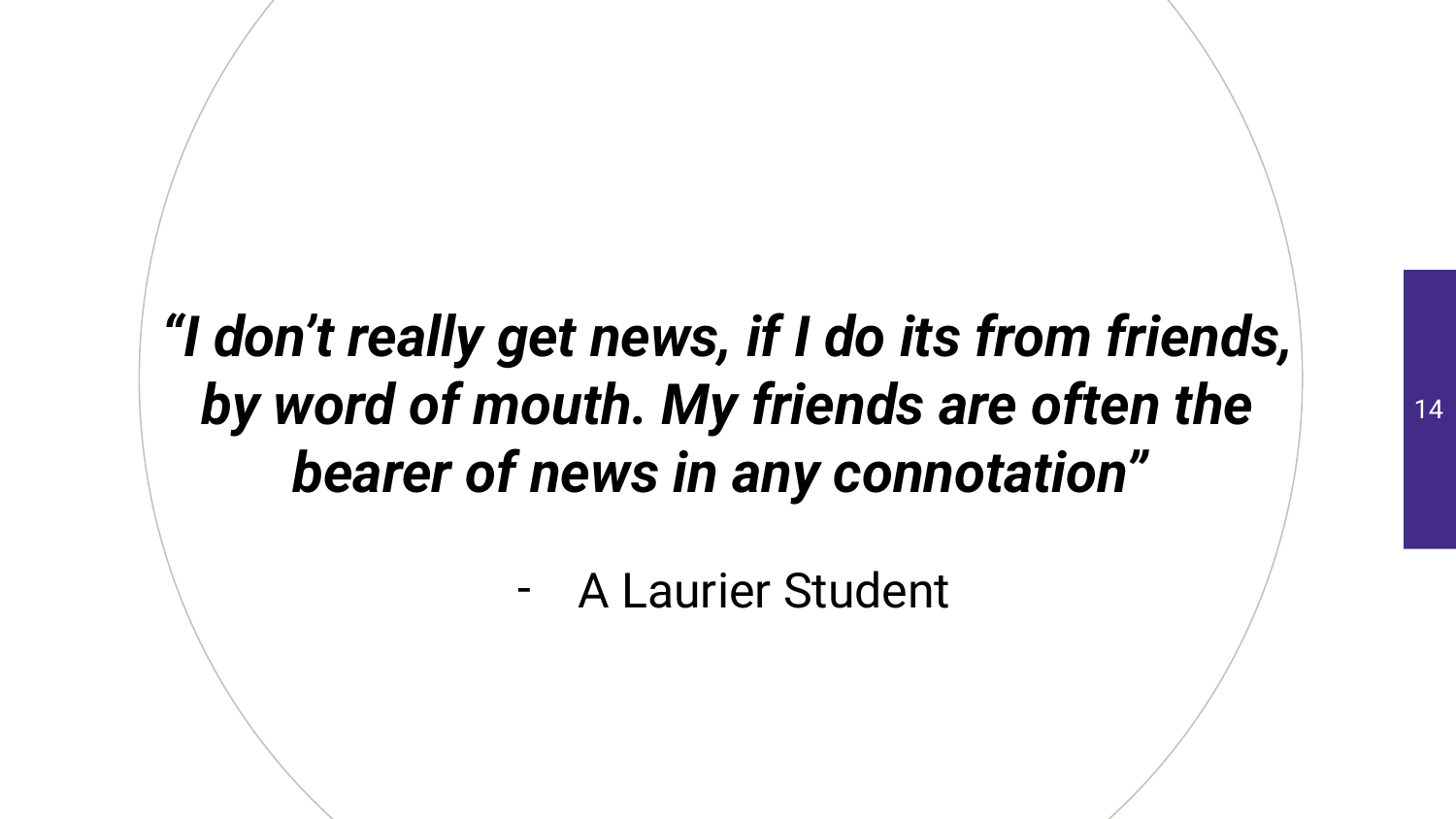

# “I don’t really get news, if I do its from friends, by word of mouth. My friends are often the bearer of news in any connotation”
14
A Laurier Student